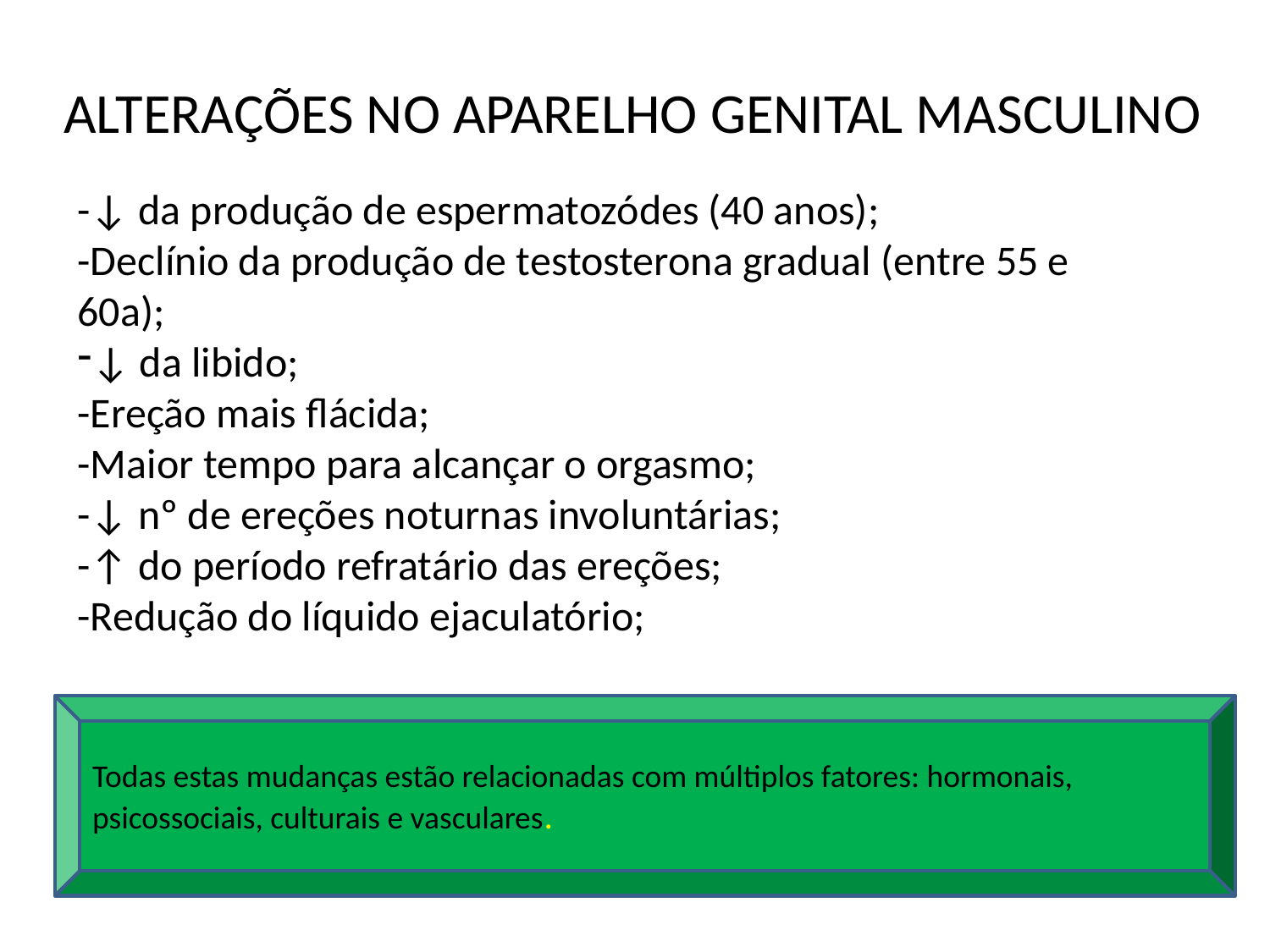

# ALTERAÇÕES NO APARELHO GENITAL MASCULINO
-↓ da produção de espermatozódes (40 anos);
-Declínio da produção de testosterona gradual (entre 55 e 60a);
↓ da libido;
-Ereção mais flácida;
-Maior tempo para alcançar o orgasmo;
-↓ nº de ereções noturnas involuntárias;
-↑ do período refratário das ereções;
-Redução do líquido ejaculatório;

Todas estas mudanças estão relacionadas com múltiplos fatores: hormonais, psicossociais, culturais e vasculares.